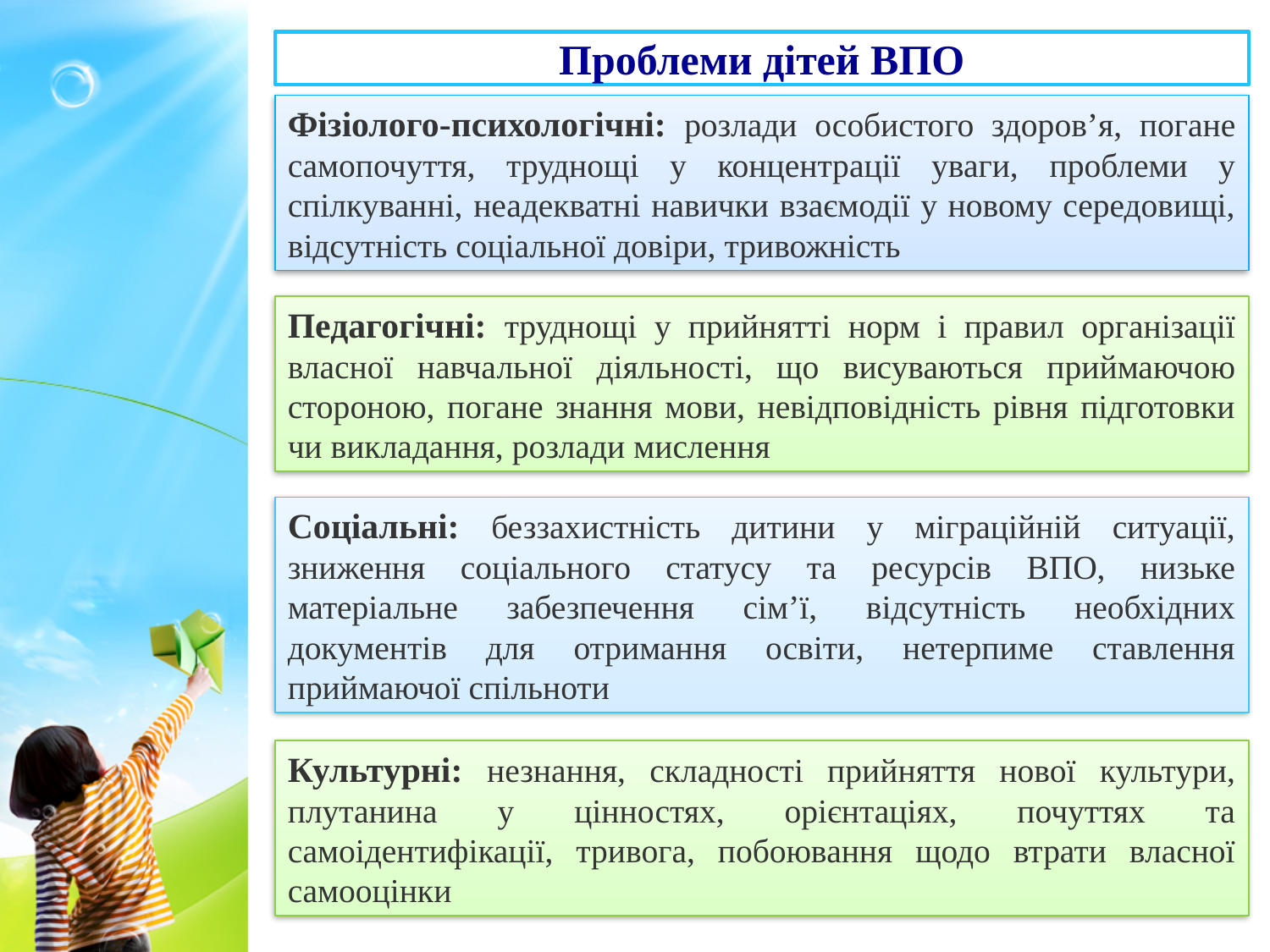

# Проблеми дітей ВПО
Фізіолого-психологічні: розлади особистого здоров’я, погане самопочуття, труднощі у концентрації уваги, проблеми у спілкуванні, неадекватні навички взаємодії у новому середовищі, відсутність соціальної довіри, тривожність
Педагогічні: труднощі у прийнятті норм і правил організації власної навчальної діяльності, що висуваються приймаючою стороною, погане знання мови, невідповідність рівня підготовки чи викладання, розлади мислення
Соціальні: беззахистність дитини у міграційній ситуації, зниження соціального статусу та ресурсів ВПО, низьке матеріальне забезпечення сім’ї, відсутність необхідних документів для отримання освіти, нетерпиме ставлення приймаючої спільноти
Культурні: незнання, складності прийняття нової культури, плутанина у цінностях, орієнтаціях, почуттях та самоідентифікації, тривога, побоювання щодо втрати власної самооцінки